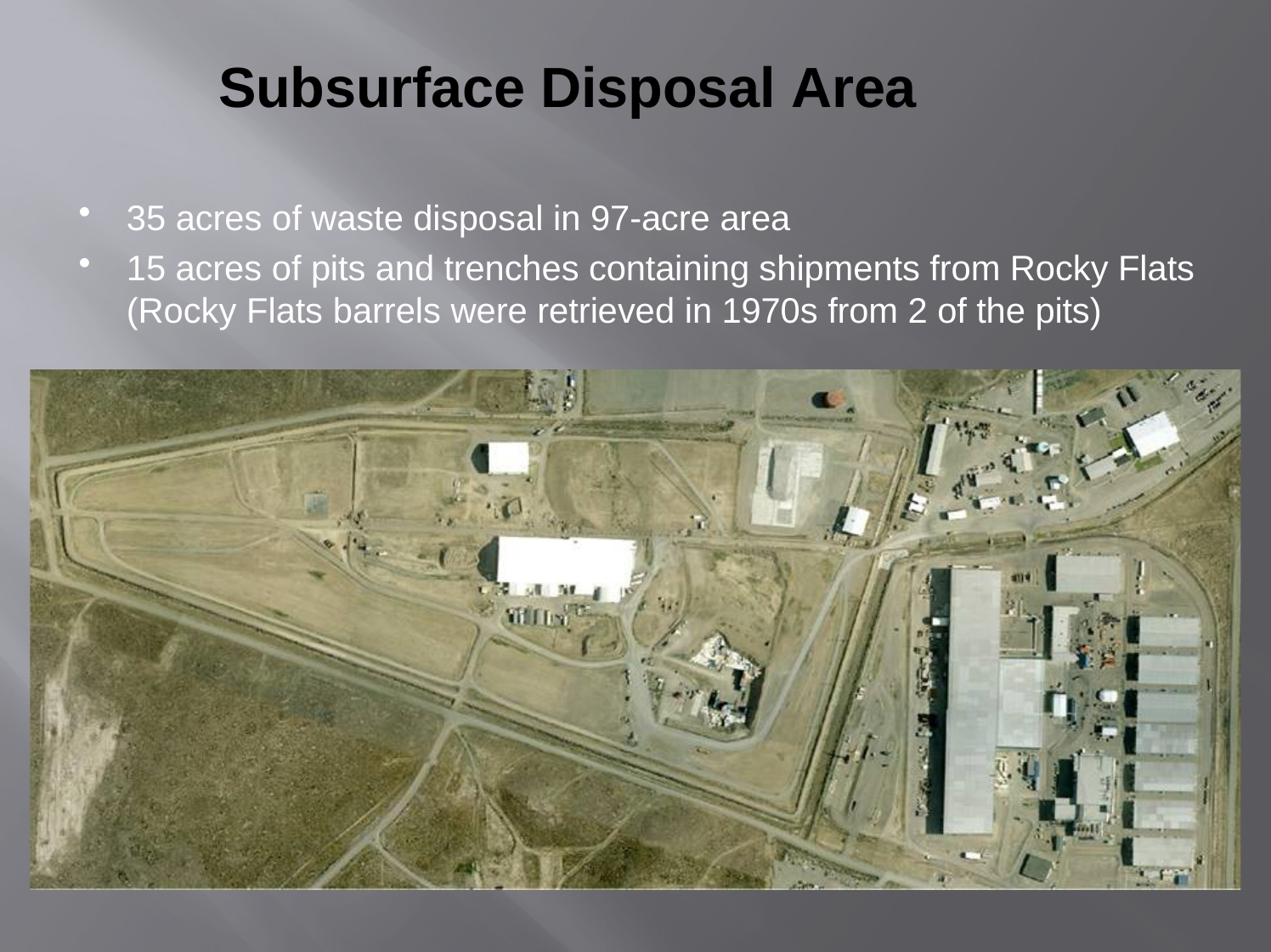

# Subsurface Disposal Area
35 acres of waste disposal in 97-acre area
15 acres of pits and trenches containing shipments from Rocky Flats (Rocky Flats barrels were retrieved in 1970s from 2 of the pits)